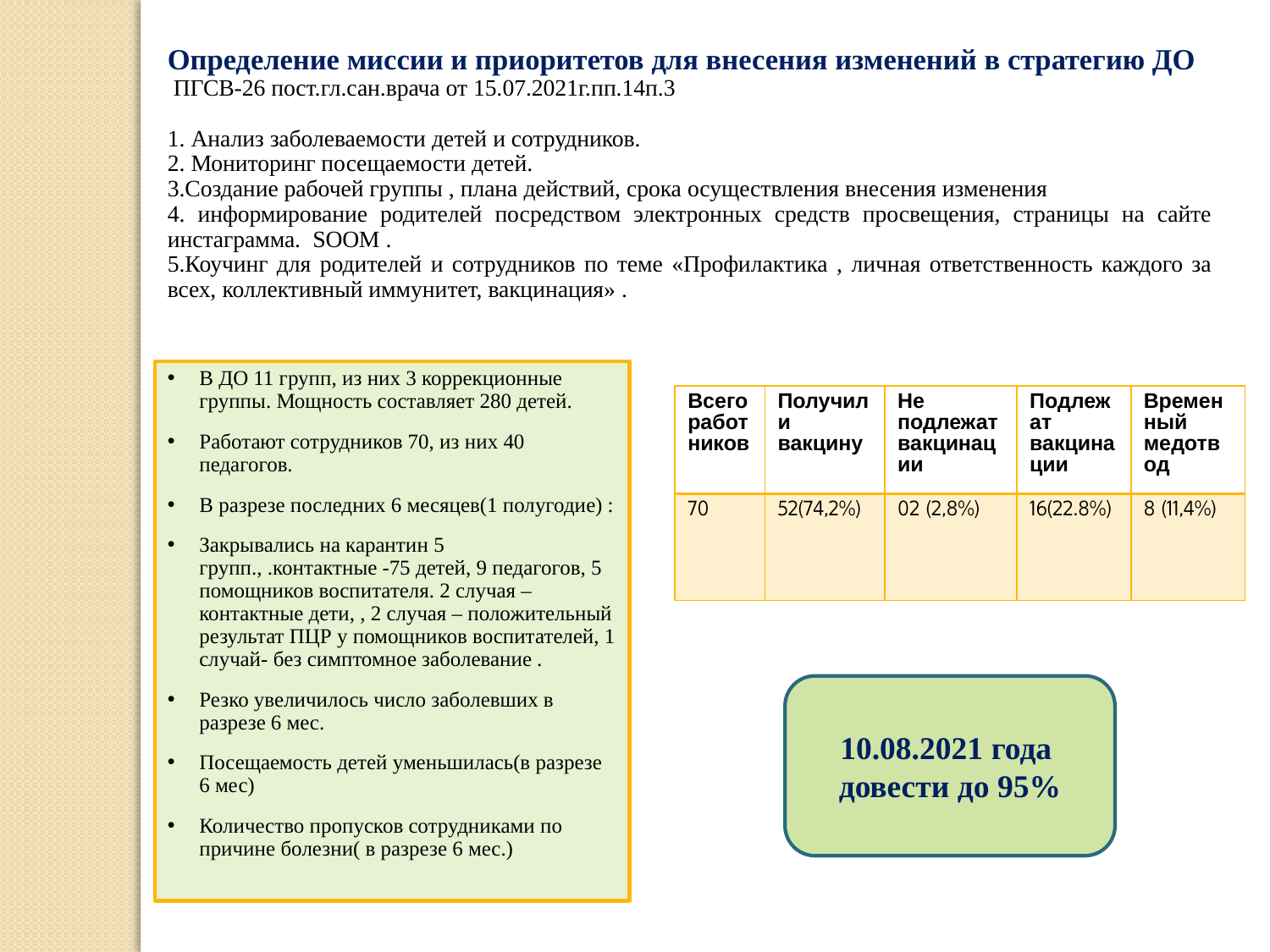

Определение миссии и приоритетов для внесения изменений в стратегию ДО
 ПГСВ-26 пост.гл.сан.врача от 15.07.2021г.пп.14п.3
1. Анализ заболеваемости детей и сотрудников.
2. Мониторинг посещаемости детей.
3.Создание рабочей группы , плана действий, срока осуществления внесения изменения
4. информирование родителей посредством электронных средств просвещения, страницы на сайте инстаграмма.  SOOM .
5.Коучинг для родителей и сотрудников по теме «Профилактика , личная ответственность каждого за всех, коллективный иммунитет, вакцинация» .

В ДО 11 групп, из них 3 коррекционные  группы. Мощность составляет 280 детей.
Работают сотрудников 70, из них 40 педагогов.
В разрезе последних 6 месяцев(1 полугодие) :
Закрывались на карантин 5 групп., .контактные -75 детей, 9 педагогов, 5 помощников воспитателя. 2 случая – контактные дети, , 2 случая – положительный результат ПЦР у помощников воспитателей, 1 случай- без симптомное заболевание .
Резко увеличилось число заболевших в разрезе 6 мес.
Посещаемость детей уменьшилась(в разрезе 6 мес)
Количество пропусков сотрудниками по причине болезни( в разрезе 6 мес.)
| Всего работников | Получили вакцину | Не подлежат вакцинации | Подлежат вакцинации | Временный медотвод |
| --- | --- | --- | --- | --- |
| 70 | 52(74,2%) | 02 (2,8%) | 16(22.8%) | 8 (11,4%) |
10.08.2021 года  довести до 95%